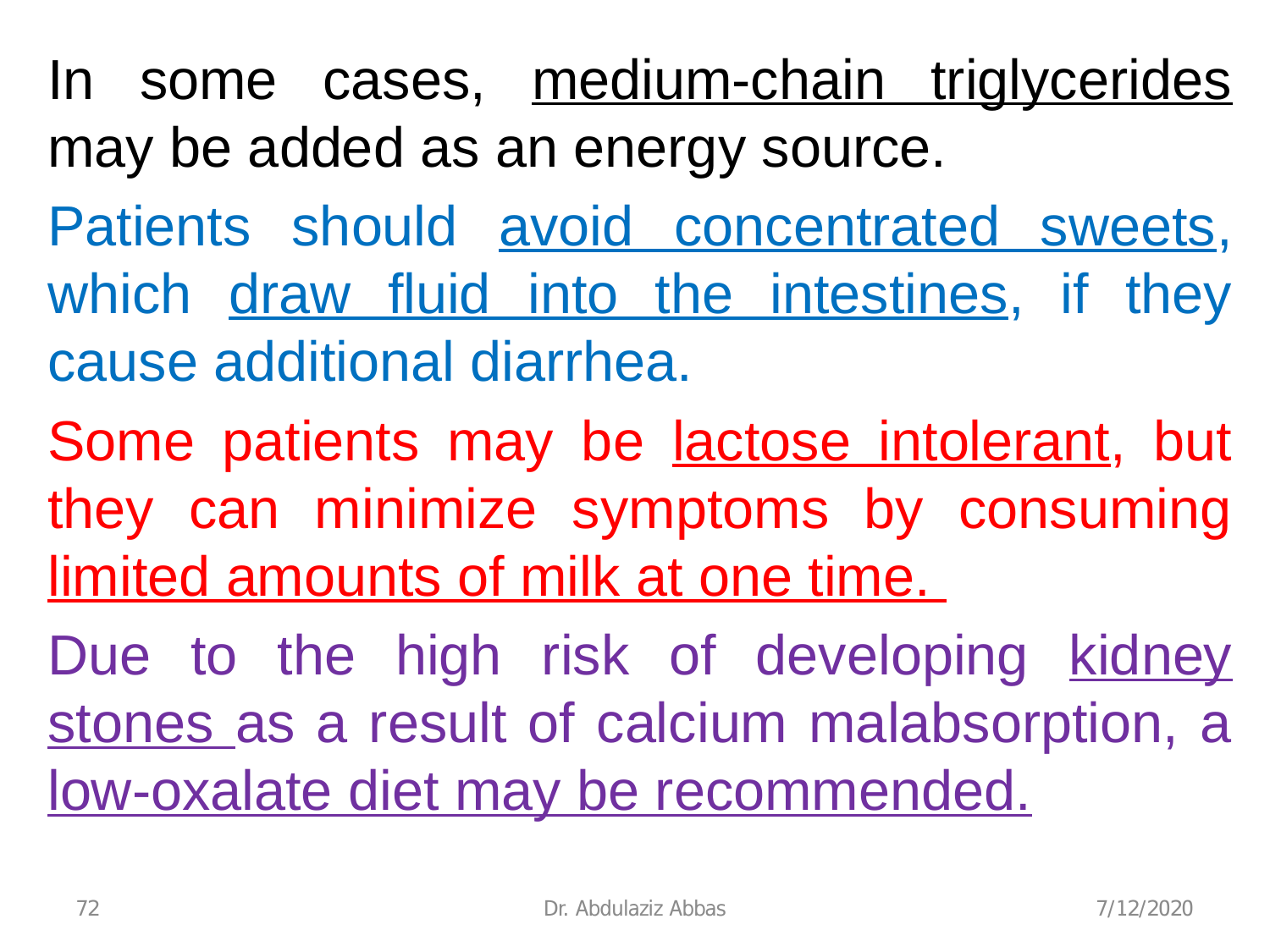

In some cases, medium-chain triglycerides may be added as an energy source.
Patients should avoid concentrated sweets, which draw fluid into the intestines, if they cause additional diarrhea.
Some patients may be lactose intolerant, but they can minimize symptoms by consuming limited amounts of milk at one time.
Due to the high risk of developing kidney stones as a result of calcium malabsorption, a low-oxalate diet may be recommended.

72
Dr. Abdulaziz Abbas
7/12/2020